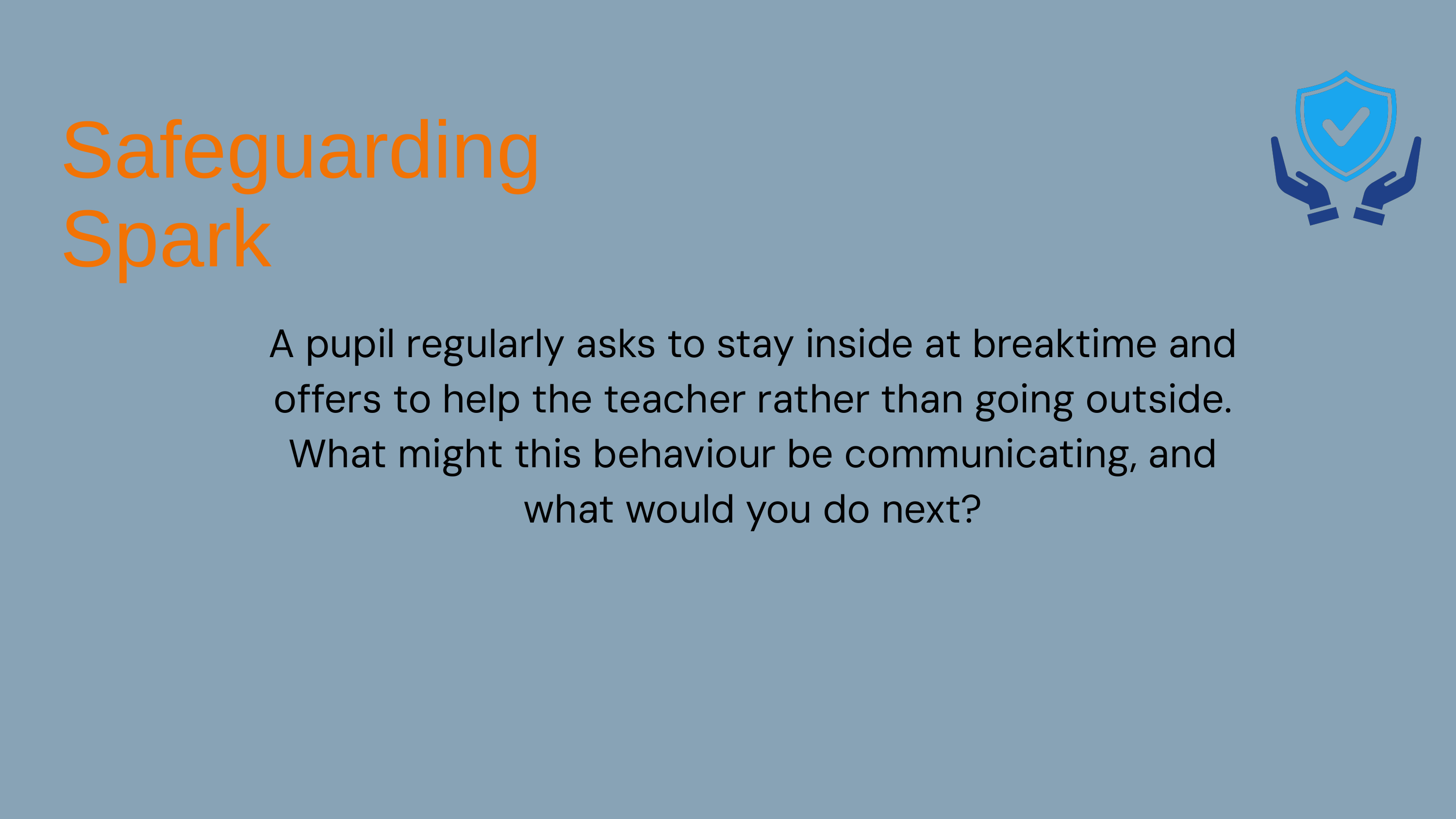

Safeguarding Spark
A pupil regularly asks to stay inside at breaktime and offers to help the teacher rather than going outside.
What might this behaviour be communicating, and what would you do next?